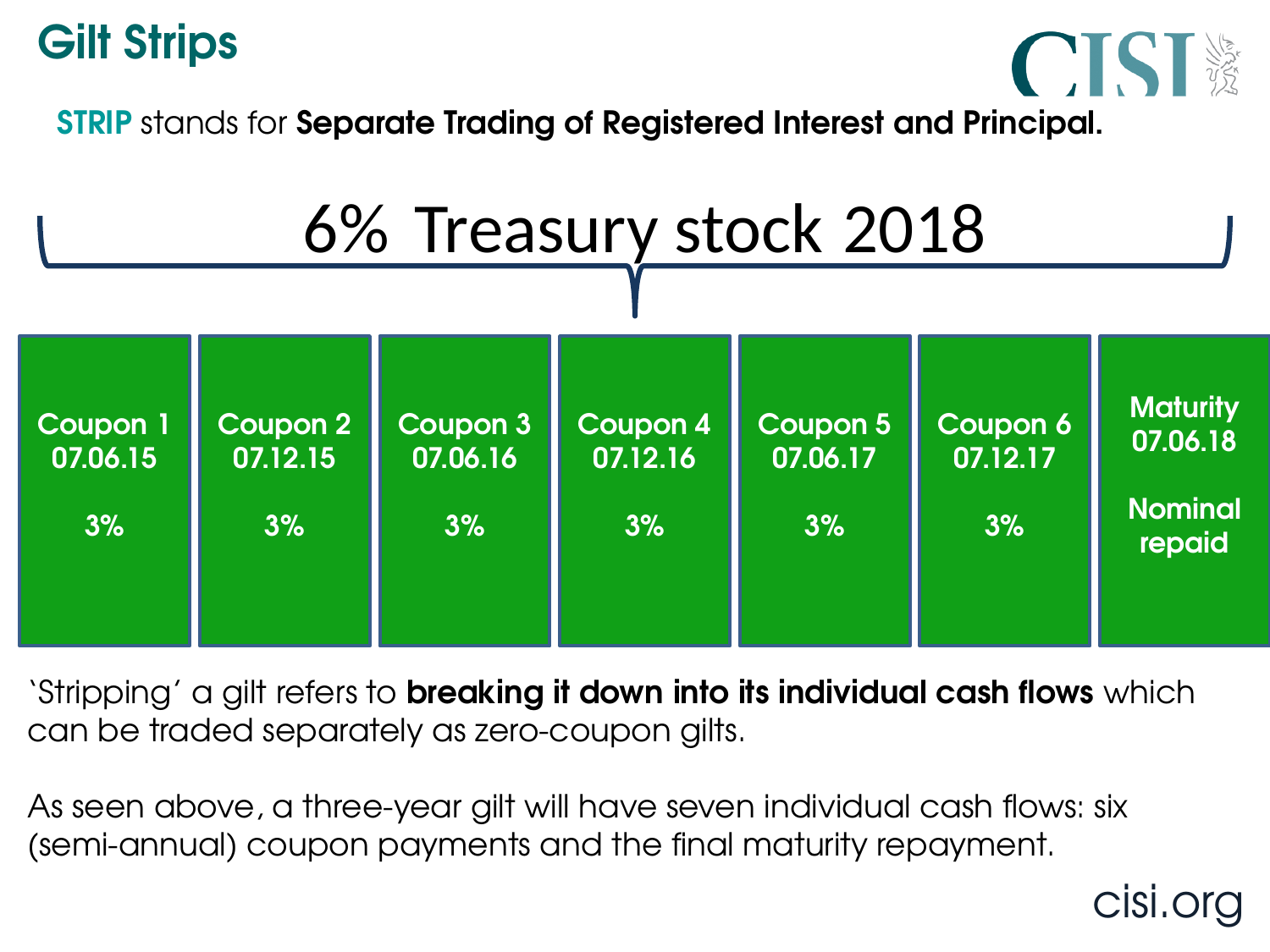

# Gilt Strips
STRIP stands for Separate Trading of Registered Interest and Principal.

6%
Treasury stock
2018
Coupon 1
07.06.15

3%

Coupon 2
07.12.15

3%

Coupon 3
07.06.16

3%

Coupon 4
07.12.16

3%

Coupon 5
07.06.17

3%

Coupon 6
07.12.17

3%

Maturity
07.06.18

Nominal repaid

‘Stripping’ a gilt refers to breaking it down into its individual cash flows which can be traded separately as zero-coupon gilts.

As seen above, a three-year gilt will have seven individual cash flows: six (semi-annual) coupon payments and the final maturity repayment.